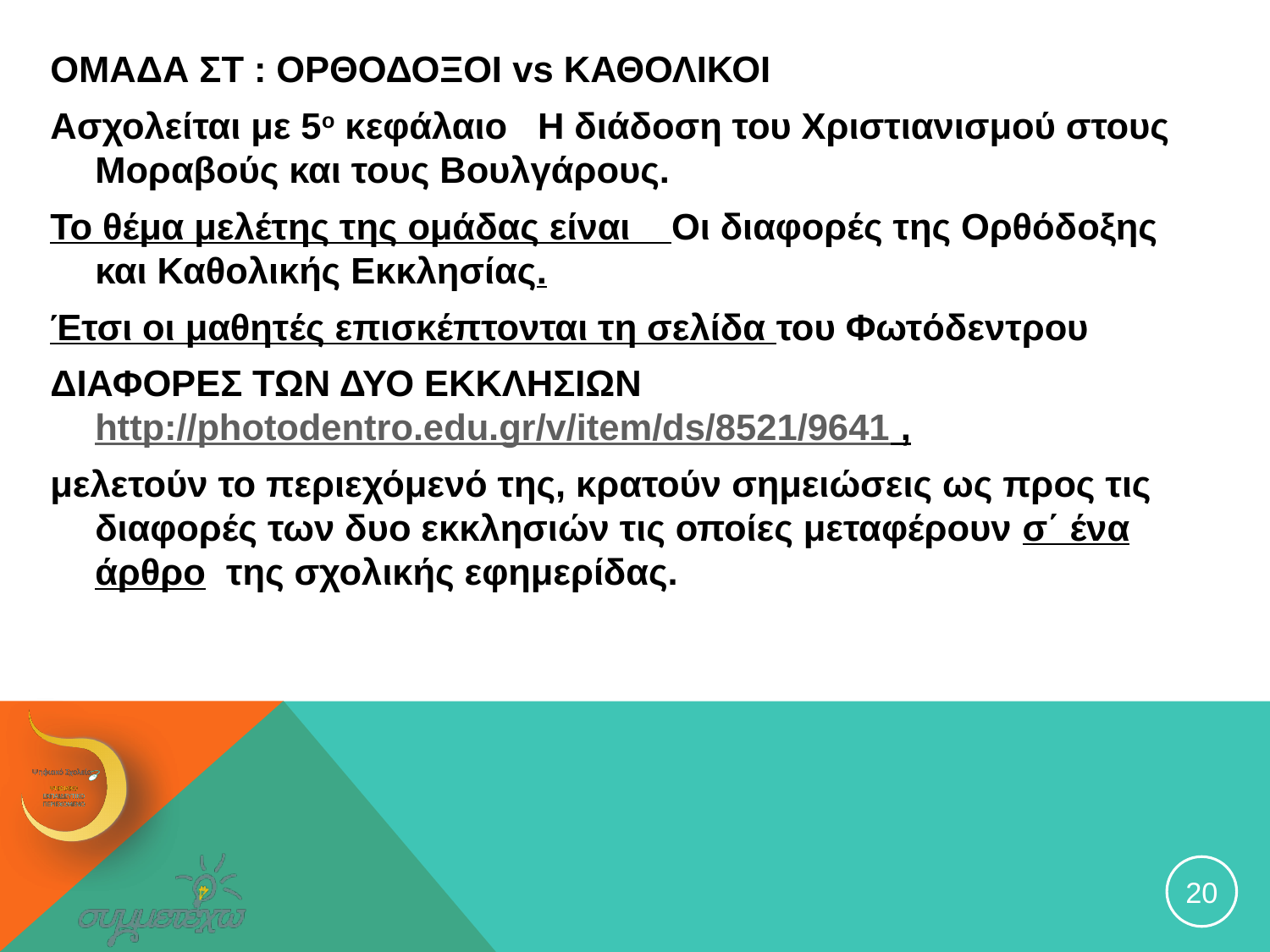

ΟΜΑΔΑ ΣΤ : ΟΡΘΟΔΟΞΟΙ vs ΚΑΘΟΛΙΚΟΙ
Ασχολείται με 5ο κεφάλαιο   Η διάδοση του Χριστιανισμού στους Μοραβούς και τους Βουλγάρους.
Το θέμα μελέτης της ομάδας είναι    Οι διαφορές της Ορθόδοξης και Καθολικής Εκκλησίας.
Έτσι οι μαθητές επισκέπτονται τη σελίδα του Φωτόδεντρου
ΔΙΑΦΟΡΕΣ ΤΩΝ ΔΥΟ ΕΚΚΛΗΣΙΩΝ   http://photodentro.edu.gr/v/item/ds/8521/9641 ,
μελετούν το περιεχόμενό της, κρατούν σημειώσεις ως προς τις διαφορές των δυο εκκλησιών τις οποίες μεταφέρουν σ΄ ένα άρθρο  της σχολικής εφημερίδας.

20